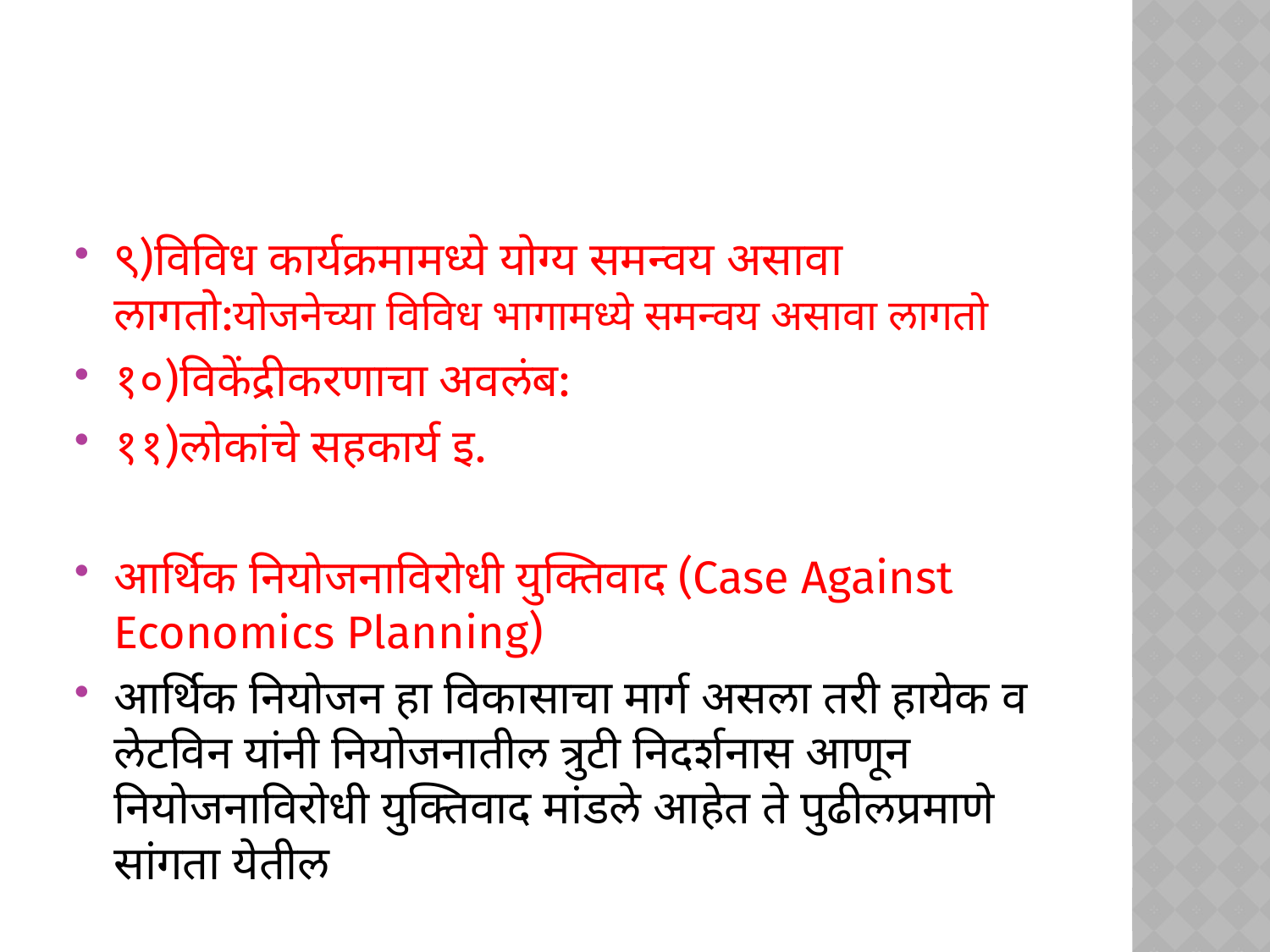

#
९)विविध कार्यक्रमामध्ये योग्य समन्वय असावा लागतो:योजनेच्या विविध भागामध्ये समन्वय असावा लागतो
१०)विकेंद्रीकरणाचा अवलंब:
११)लोकांचे सहकार्य इ.

आर्थिक नियोजनाविरोधी युक्तिवाद (Case Against Economics Planning)
आर्थिक नियोजन हा विकासाचा मार्ग असला तरी हायेक व लेटविन यांनी नियोजनातील त्रुटी निदर्शनास आणून नियोजनाविरोधी युक्तिवाद मांडले आहेत ते पुढीलप्रमाणे सांगता येतील